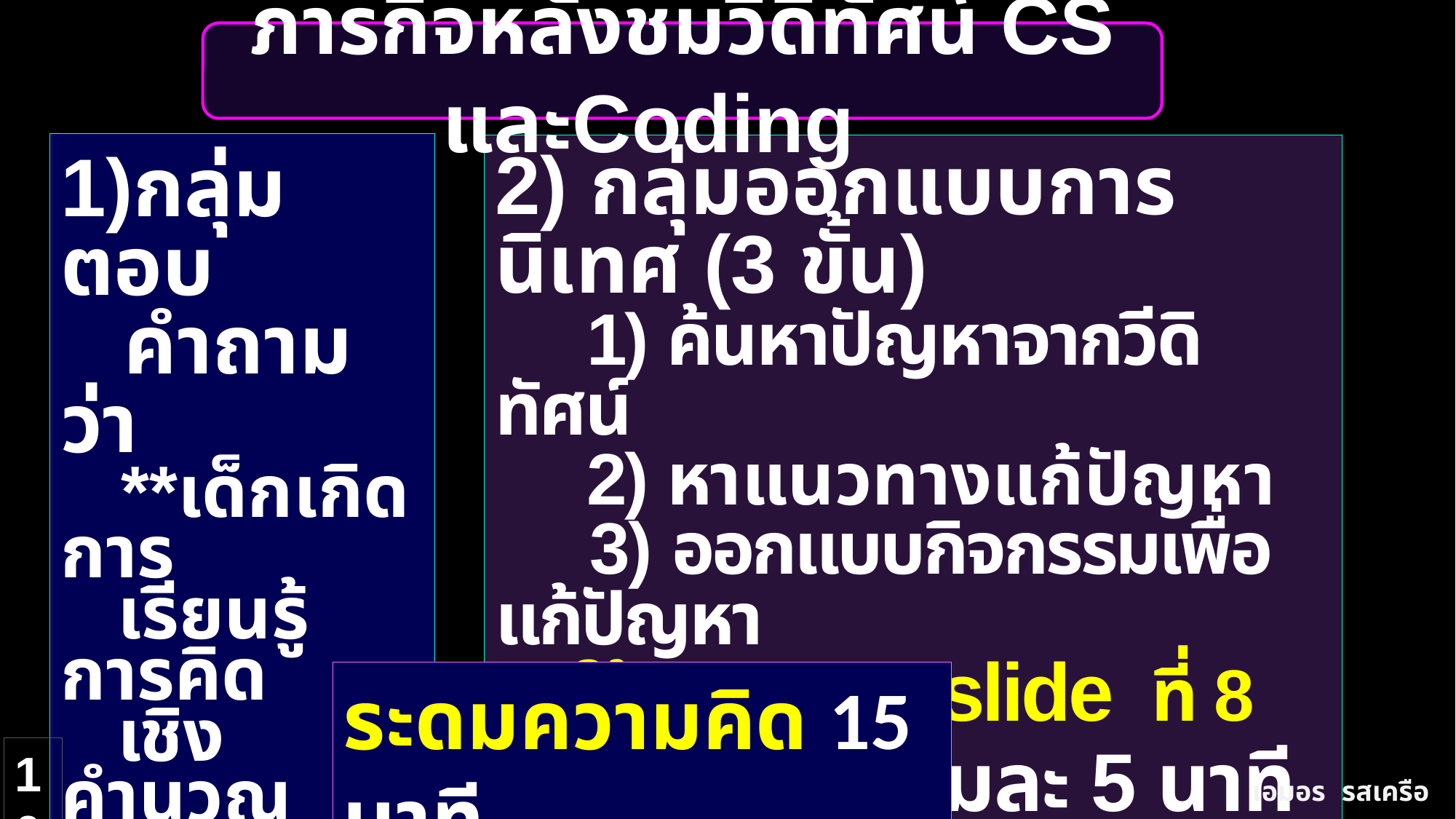

ภารกิจหลังชมวีดิทัศน์ CS และCoding

1)กลุ่มตอบ
   คำถามว่า
   **เด็กเกิดการ
   เรียนรู้การคิด
   เชิงคำนวณ
   และ Coding
   อย่างไร**

2) กลุ่มออกแบบการนิเทศ (3 ขั้น)
     1) ค้นหาปัญหาจากวีดิทัศน์
     2) หาแนวทางแก้ปัญหา
     3) ออกแบบกิจกรรมเพื่อแก้ปัญหา
     ใช้ตารางจาก slide  ที่ 8

3) นำเสนอกลุ่มละ 5 นาที
ระดมความคิด 15 นาที
10
เอมอร  รสเครือ